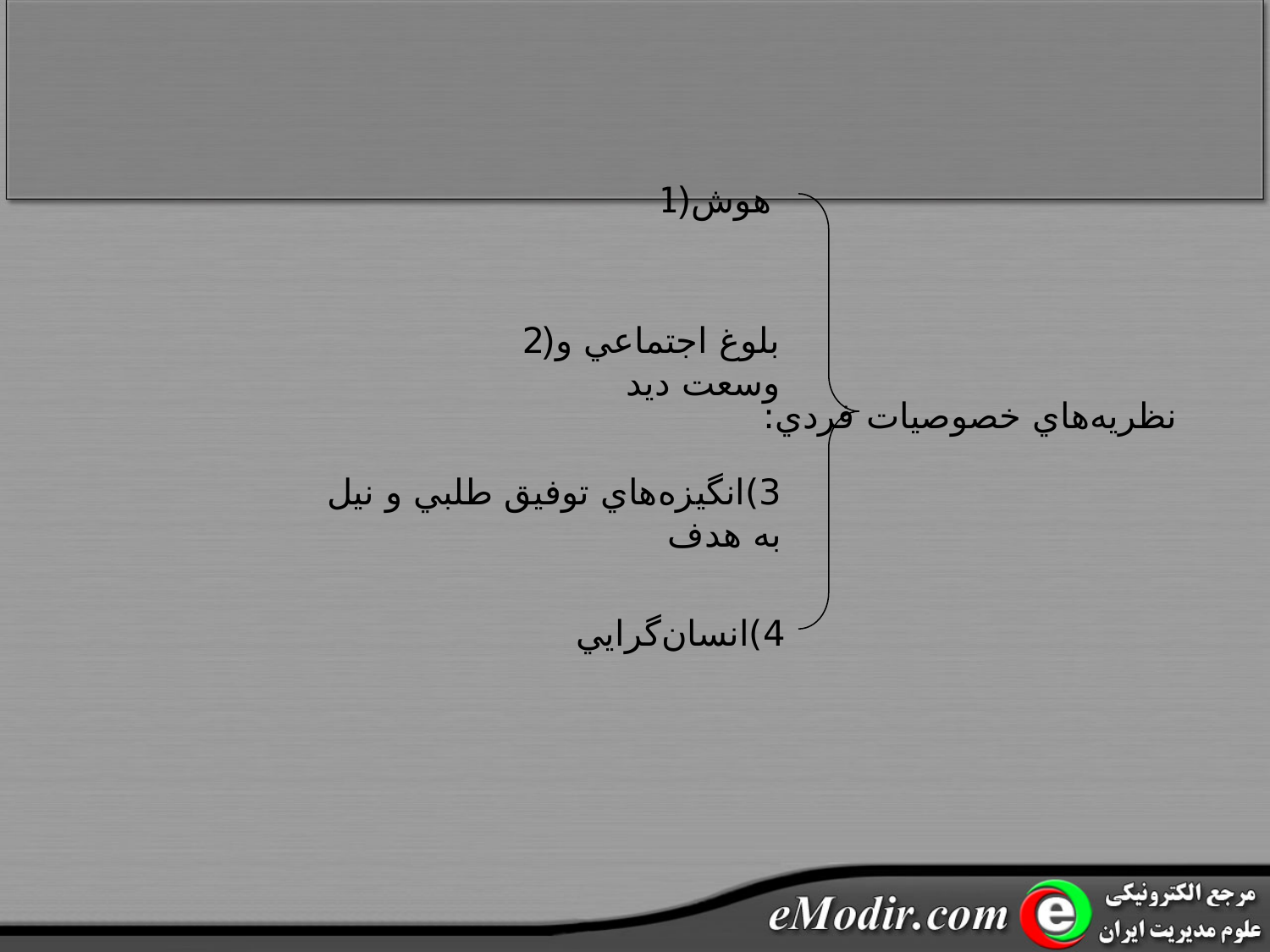

1)هوش

2)بلوغ اجتماعي و وسعت ديد
نظريه‌هاي خصوصيات فردي:
3)انگيزه‌هاي توفيق طلبي و نيل به هدف
4)انسان‌گرايي